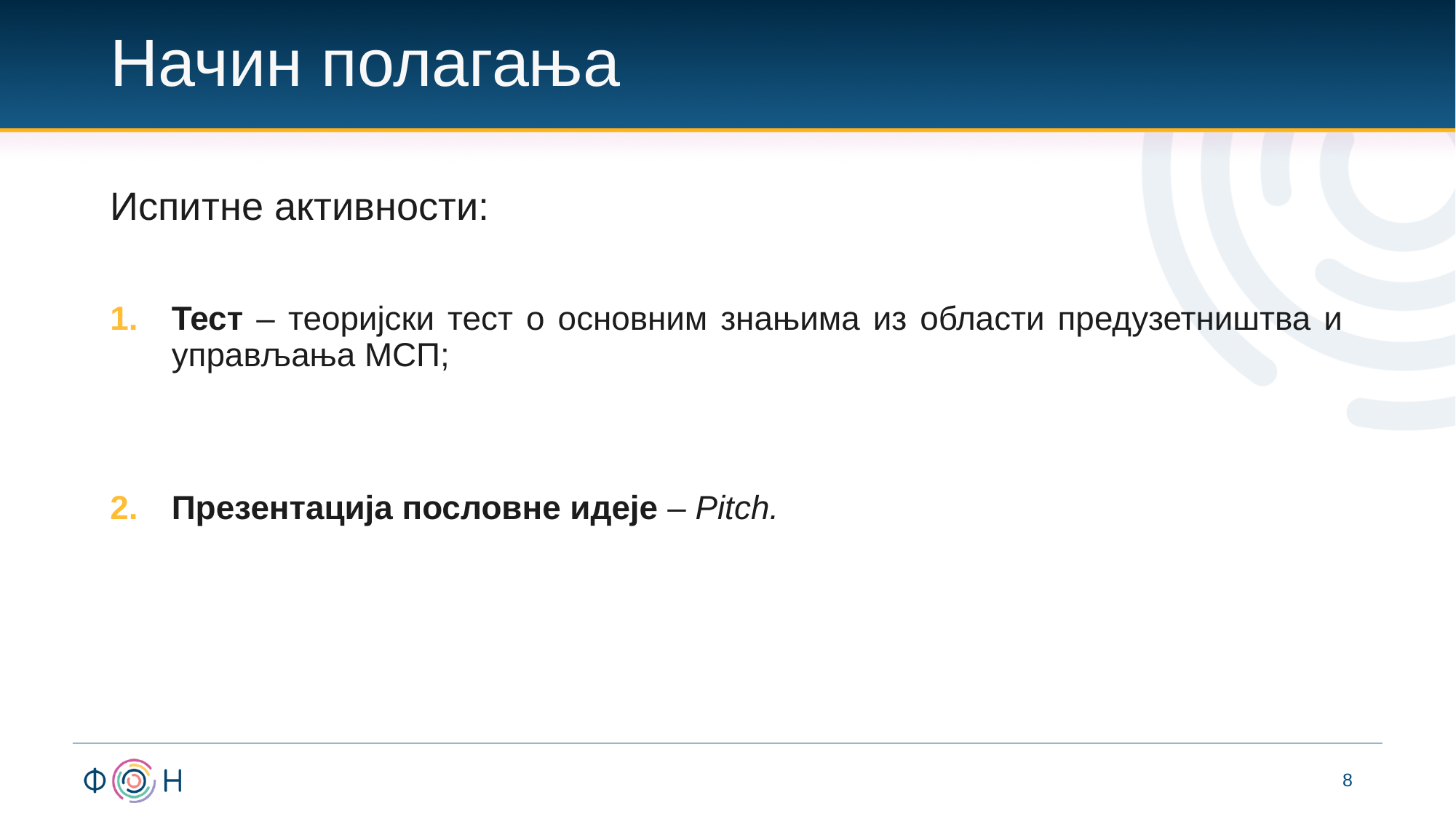

# Начин полагања
Испитне активности:

Тест – теоријски тест о основним знањима из области предузетништва и управљања МСП;

Презентација пословне идеје – Pitch.
8